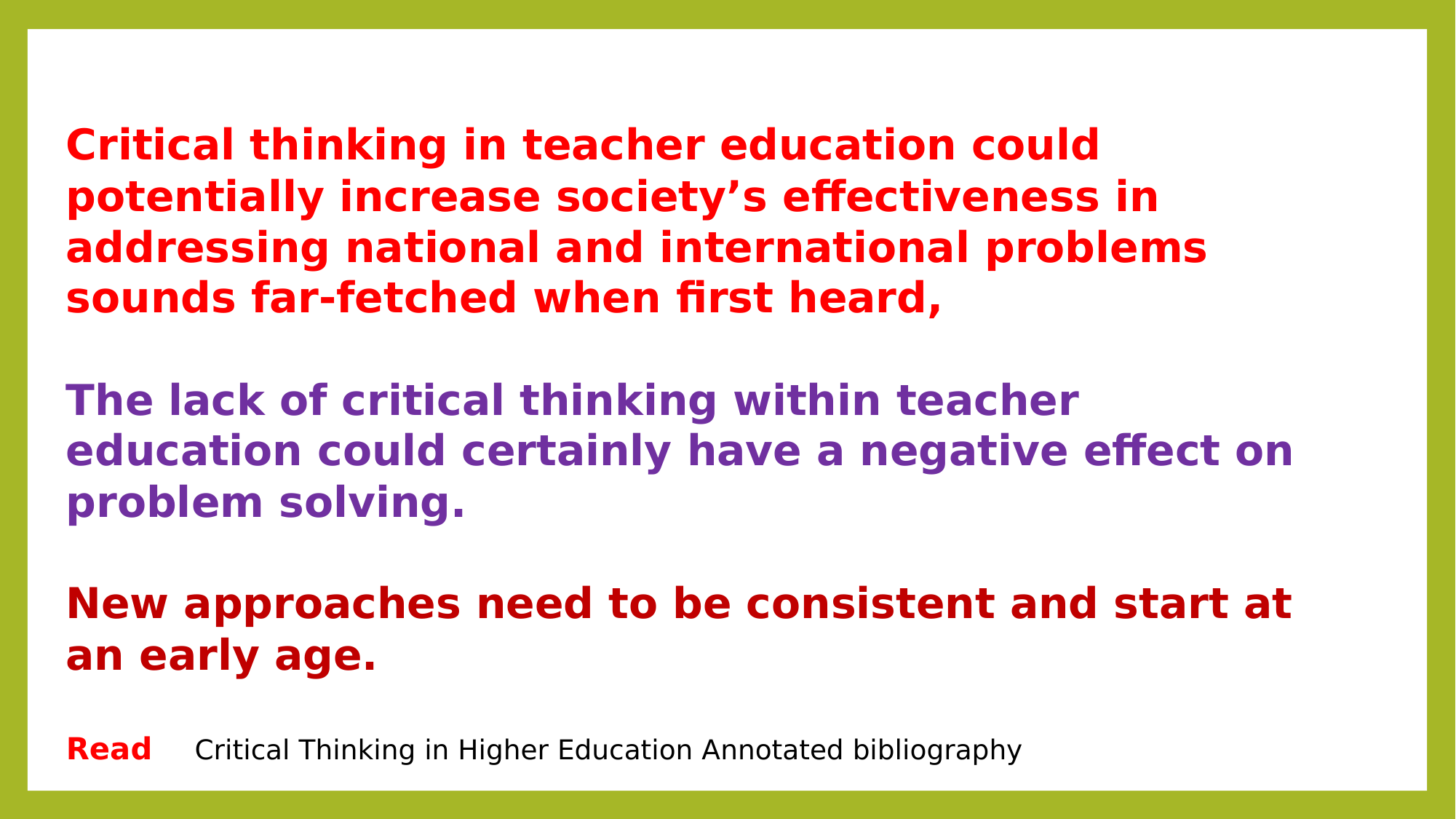

Critical thinking in teacher education could potentially increase society’s effectiveness in addressing national and international problems sounds far-fetched when first heard,

The lack of critical thinking within teacher education could certainly have a negative effect on problem solving.

New approaches need to be consistent and start at an early age.

Read    Critical Thinking in Higher Education Annotated bibliography